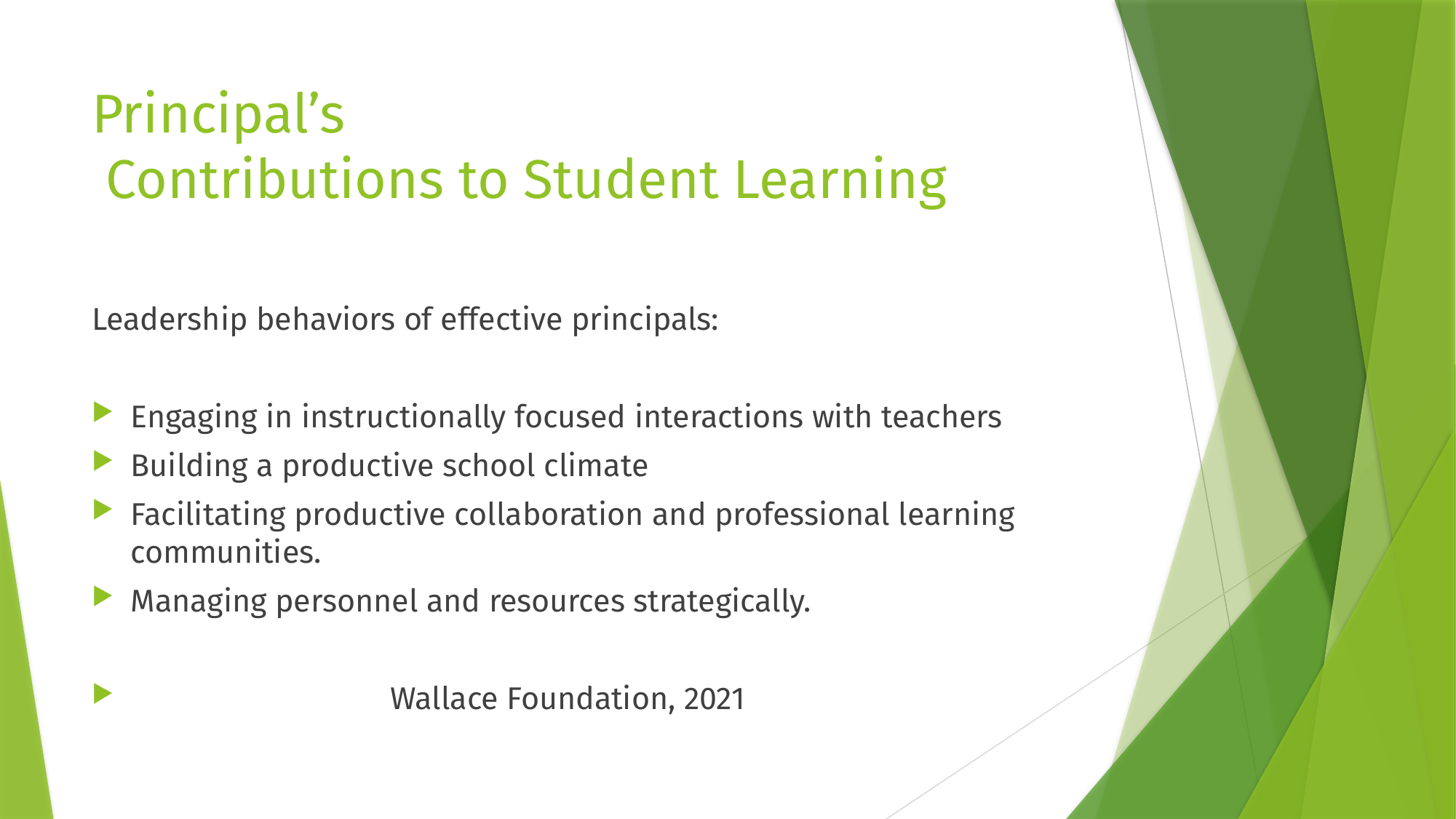

# Principal’s Contributions to Student Learning

Leadership behaviors of effective principals:

Engaging in instructionally focused interactions with teachers
Building a productive school climate
Facilitating productive collaboration and professional learning communities.
Managing personnel and resources strategically.

                               Wallace Foundation, 2021